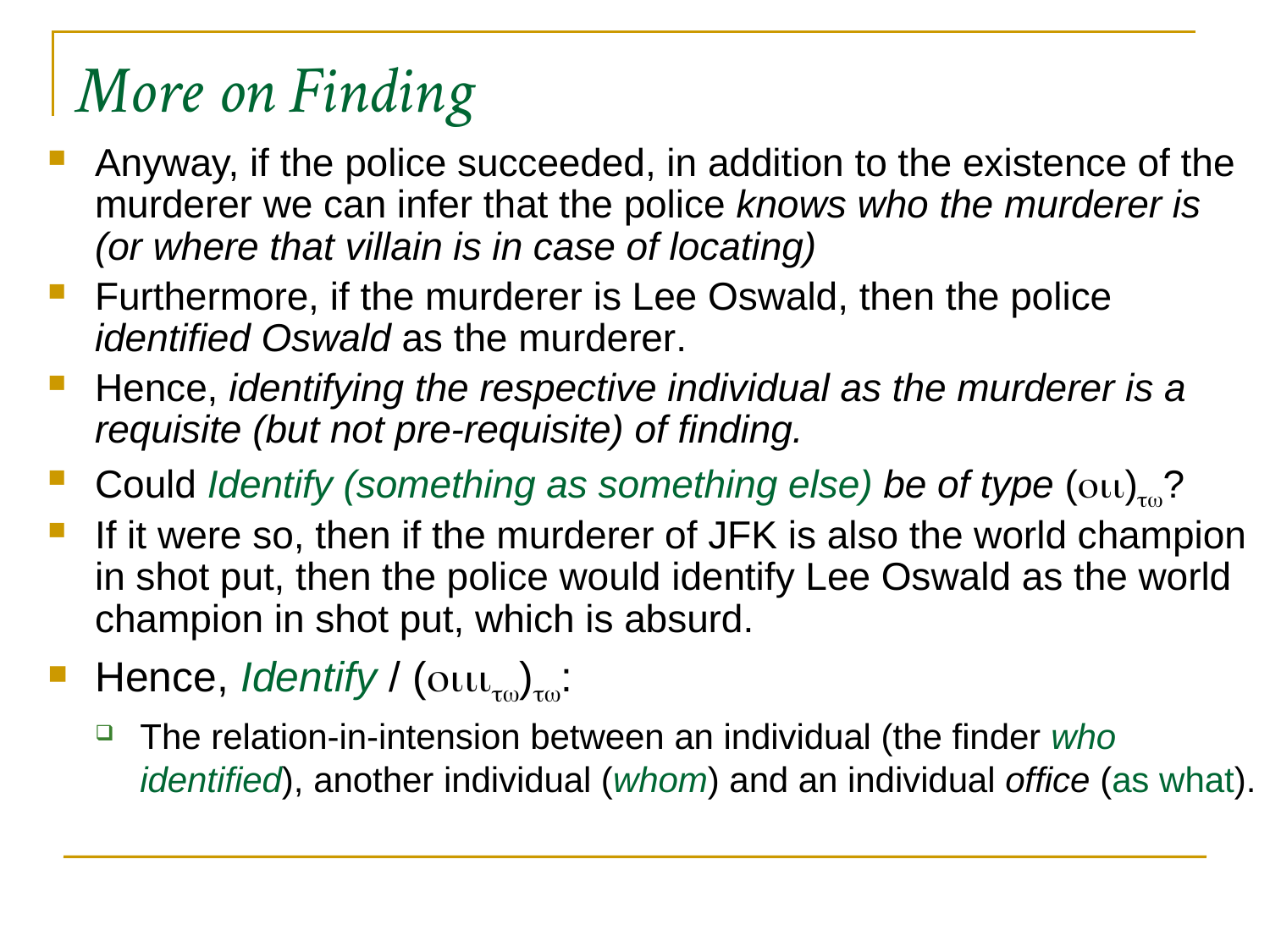

# More on Finding
Anyway, if the police succeeded, in addition to the existence of the murderer we can infer that the police knows who the murderer is (or where that villain is in case of locating)
Furthermore, if the murderer is Lee Oswald, then the police identified Oswald as the murderer.
Hence, identifying the respective individual as the murderer is a requisite (but not pre-requisite) of finding.
Could Identify (something as something else) be of type (οιι)τω?
If it were so, then if the murderer of JFK is also the world champion in shot put, then the police would identify Lee Oswald as the world champion in shot put, which is absurd.
Hence, Identify / (οιιιτω)τω:
The relation-in-intension between an individual (the finder who identified), another individual (whom) and an individual office (as what).